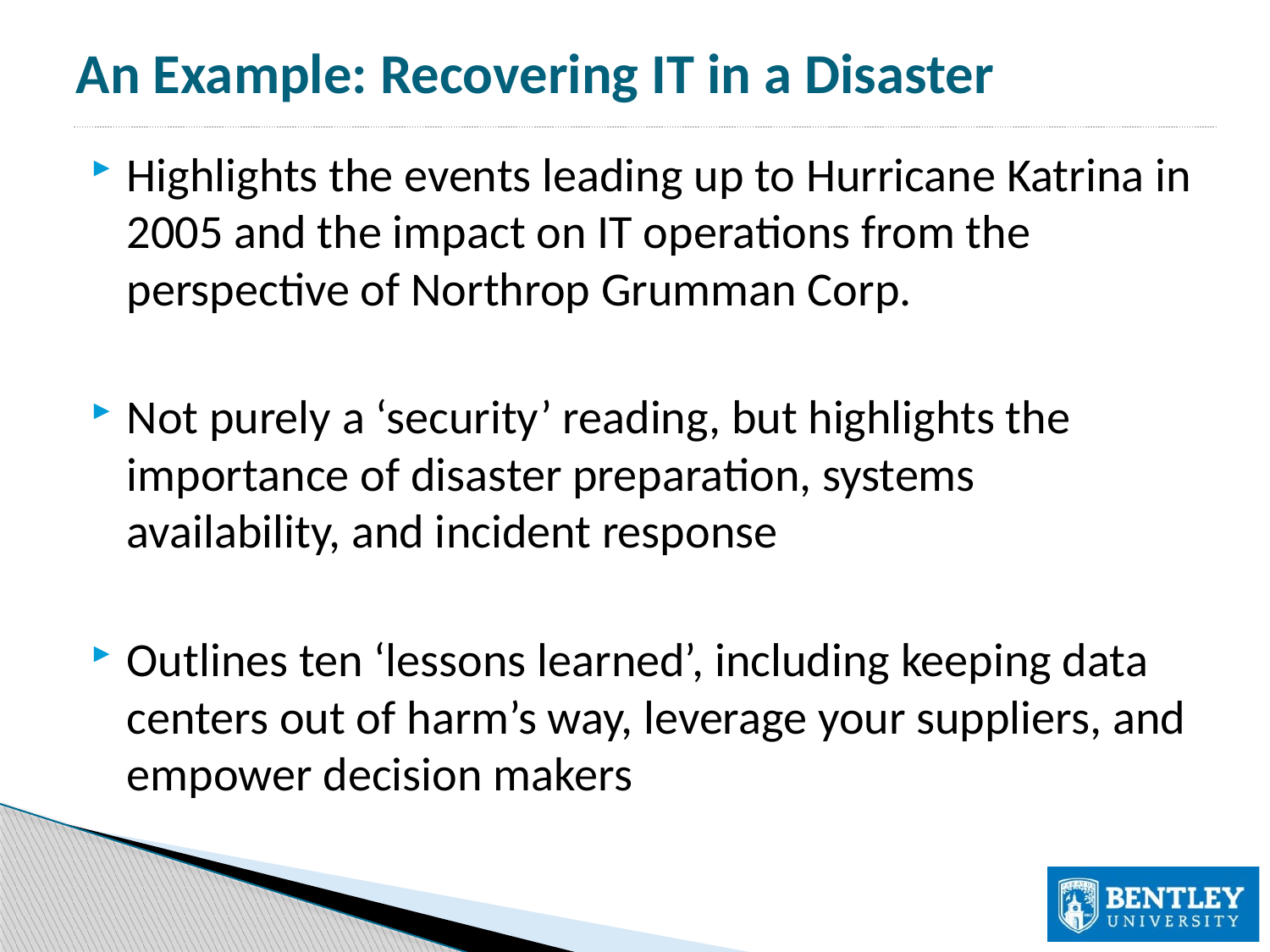

# An Example: Recovering IT in a Disaster
Highlights the events leading up to Hurricane Katrina in 2005 and the impact on IT operations from the perspective of Northrop Grumman Corp.

Not purely a ‘security’ reading, but highlights the importance of disaster preparation, systems availability, and incident response

Outlines ten ‘lessons learned’, including keeping data centers out of harm’s way, leverage your suppliers, and empower decision makers